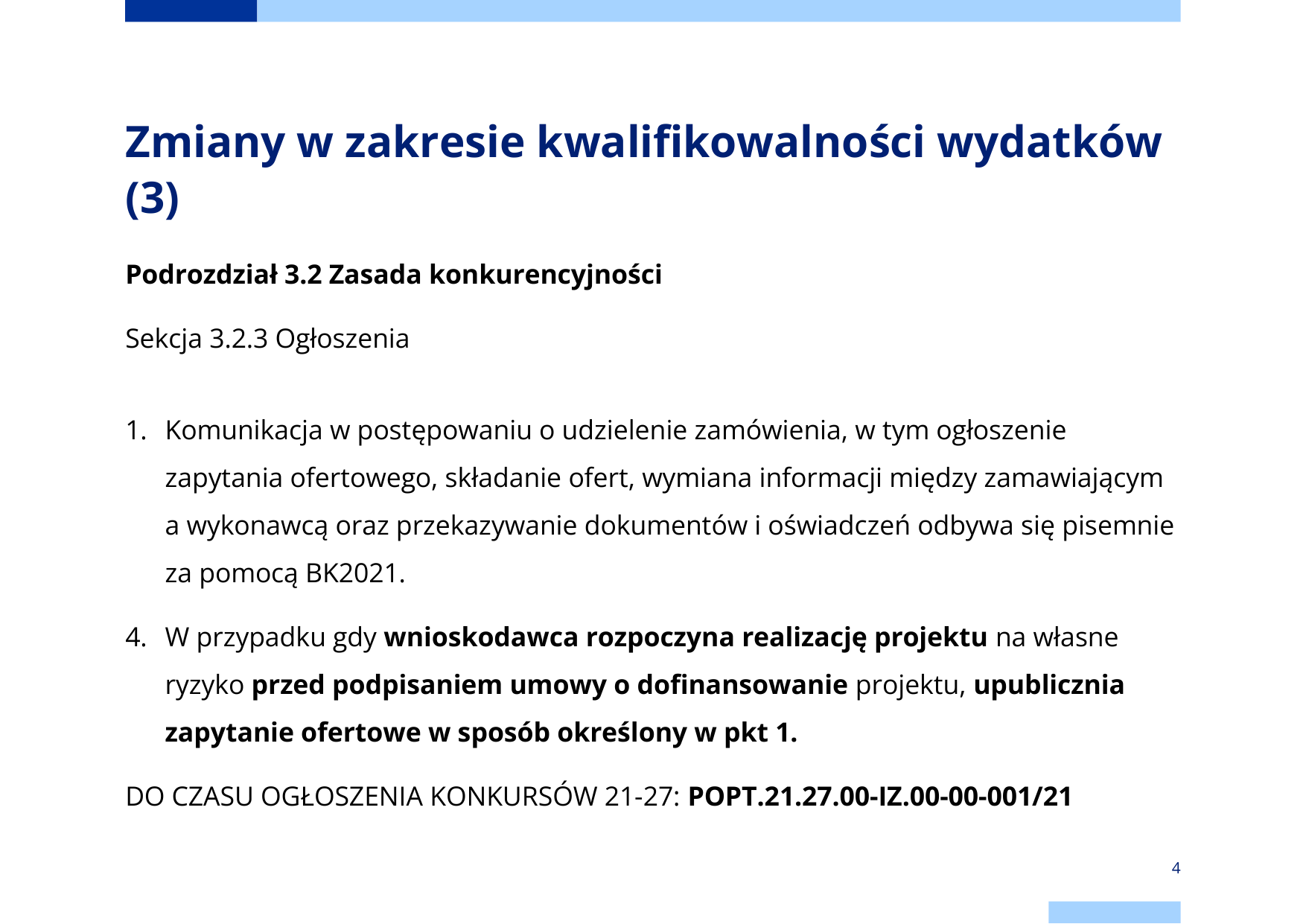

# Zmiany w zakresie kwalifikowalności wydatków (3)
Podrozdział 3.2 Zasada konkurencyjności
Sekcja 3.2.3 Ogłoszenia
Komunikacja w postępowaniu o udzielenie zamówienia, w tym ogłoszenie zapytania ofertowego, składanie ofert, wymiana informacji między zamawiającym a wykonawcą oraz przekazywanie dokumentów i oświadczeń odbywa się pisemnie za pomocą BK2021.
W przypadku gdy wnioskodawca rozpoczyna realizację projektu na własne ryzyko przed podpisaniem umowy o dofinansowanie projektu, upublicznia zapytanie ofertowe w sposób określony w pkt 1.
DO CZASU OGŁOSZENIA KONKURSÓW 21-27: POPT.21.27.00-IZ.00-00-001/21

4